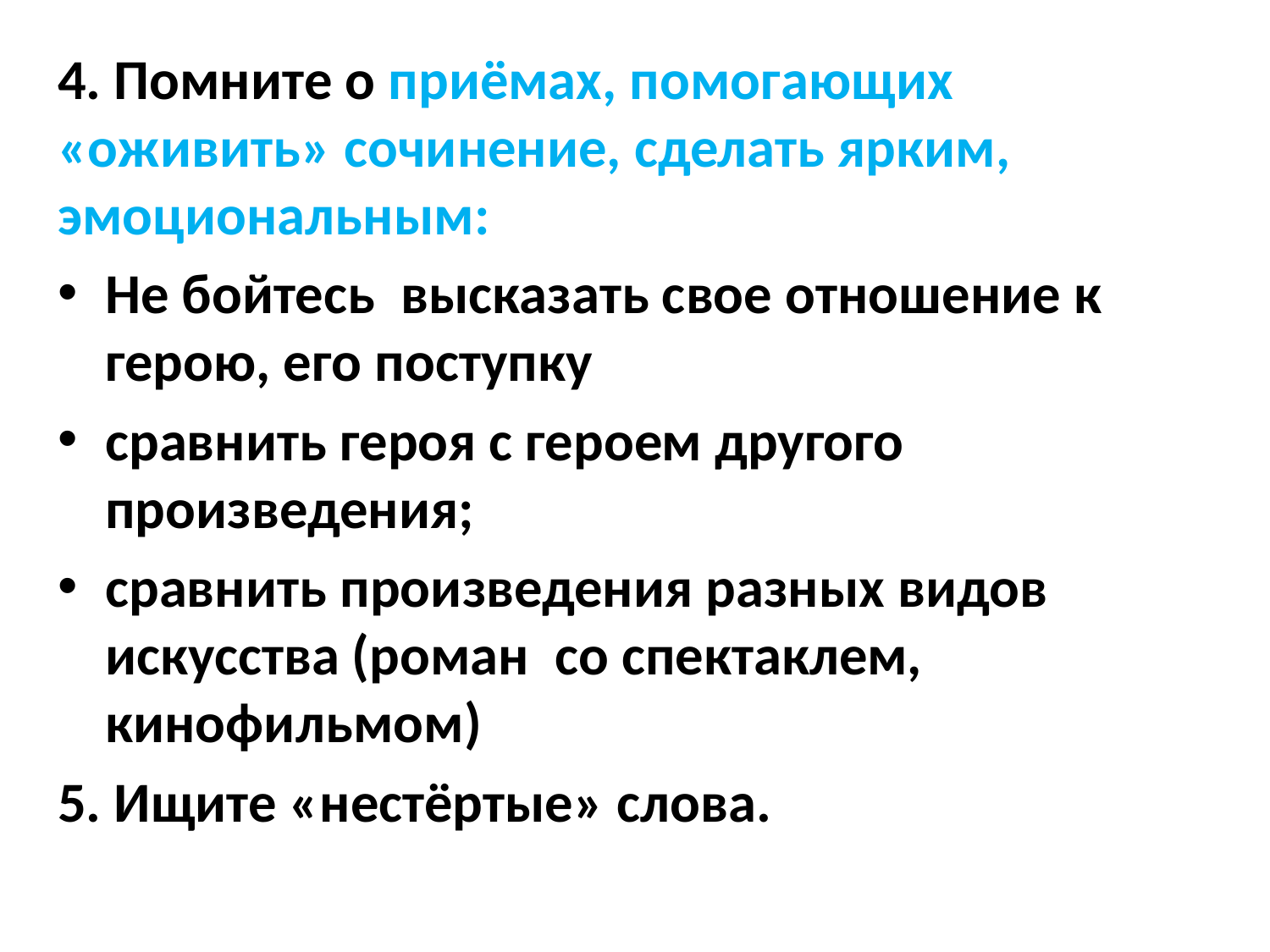

4. Помните о приёмах, помогающих «оживить» сочинение, сделать ярким, эмоциональным:
Не бойтесь  высказать свое отношение к герою, его поступку
сравнить героя с героем другого произведения;
сравнить произведения разных видов искусства (роман  со спектаклем, кинофильмом)
5. Ищите «нестёртые» слова.